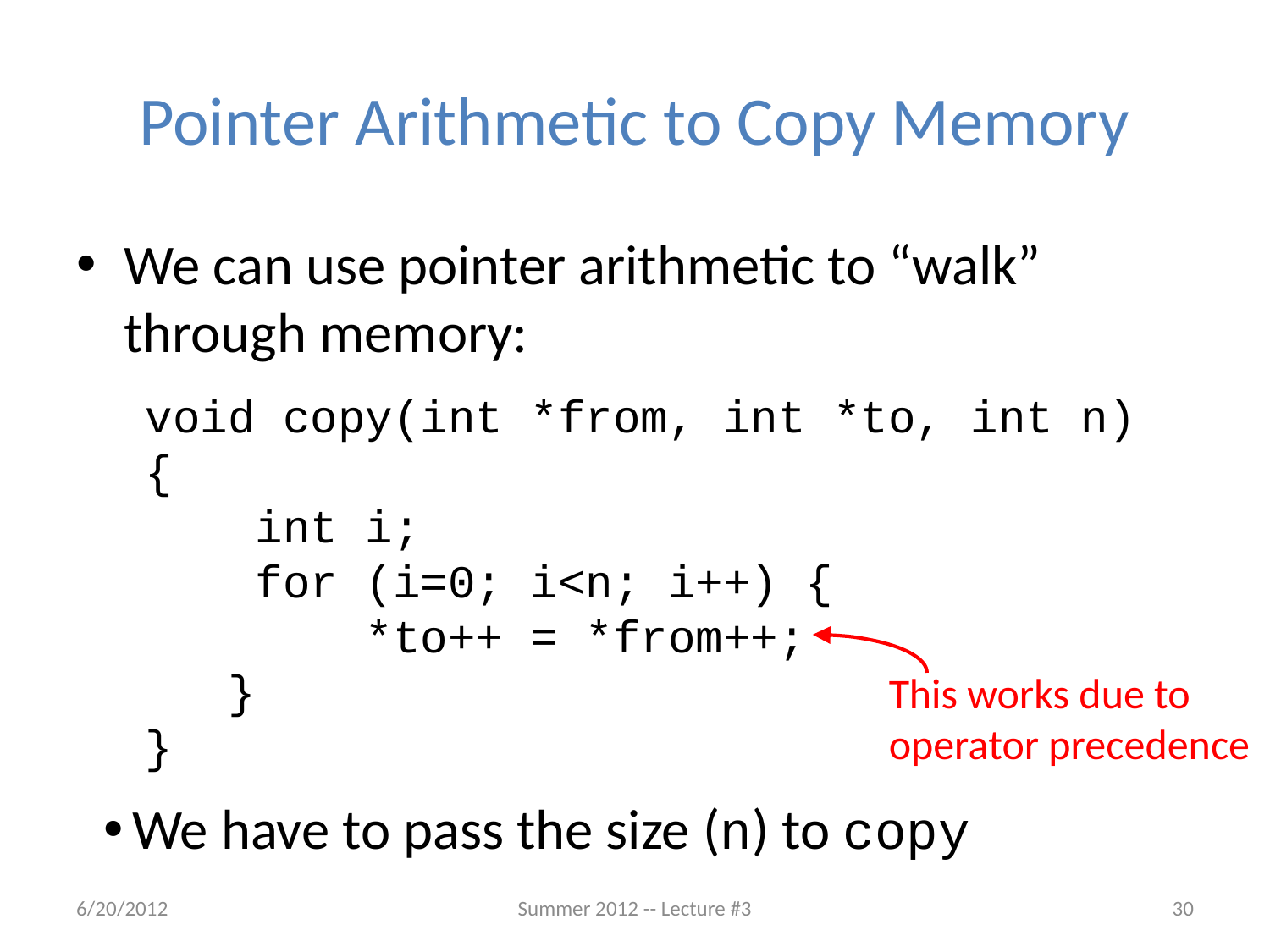

# Pointer Arithmetic to Copy Memory
We can use pointer arithmetic to “walk” through memory:
void copy(int *from, int *to, int n)
{
    int i;
    for (i=0; i<n; i++) {
        *to++ = *from++;
   }
}

This works due to operator precedence
We have to pass the size (n) to copy
6/20/2012
Summer 2012 -- Lecture #3
30